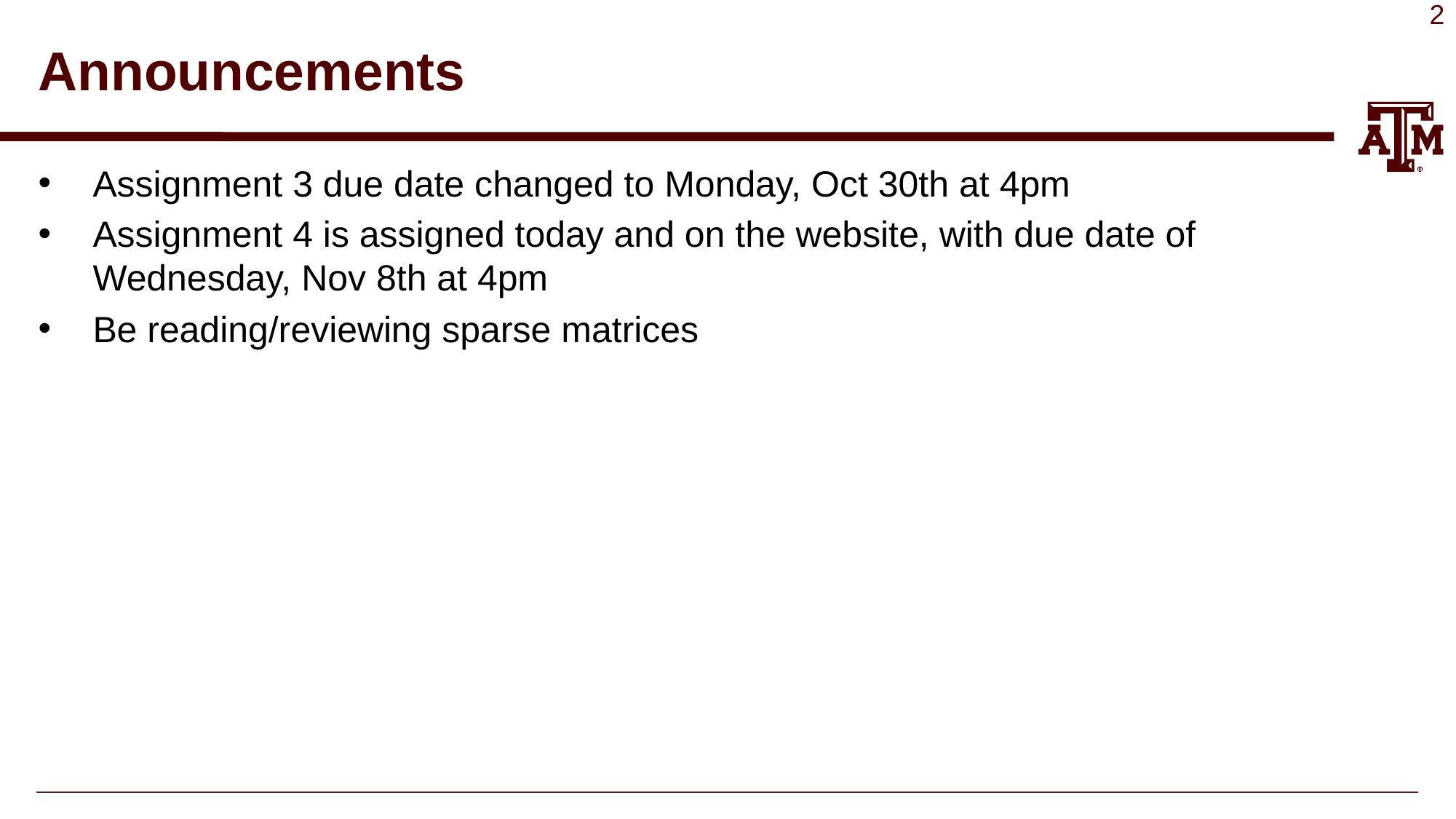

# Announcements
Assignment 3 due date changed to Monday, Oct 30th at 4pm
Assignment 4 is assigned today and on the website, with due date of Wednesday, Nov 8th at 4pm
Be reading/reviewing sparse matrices